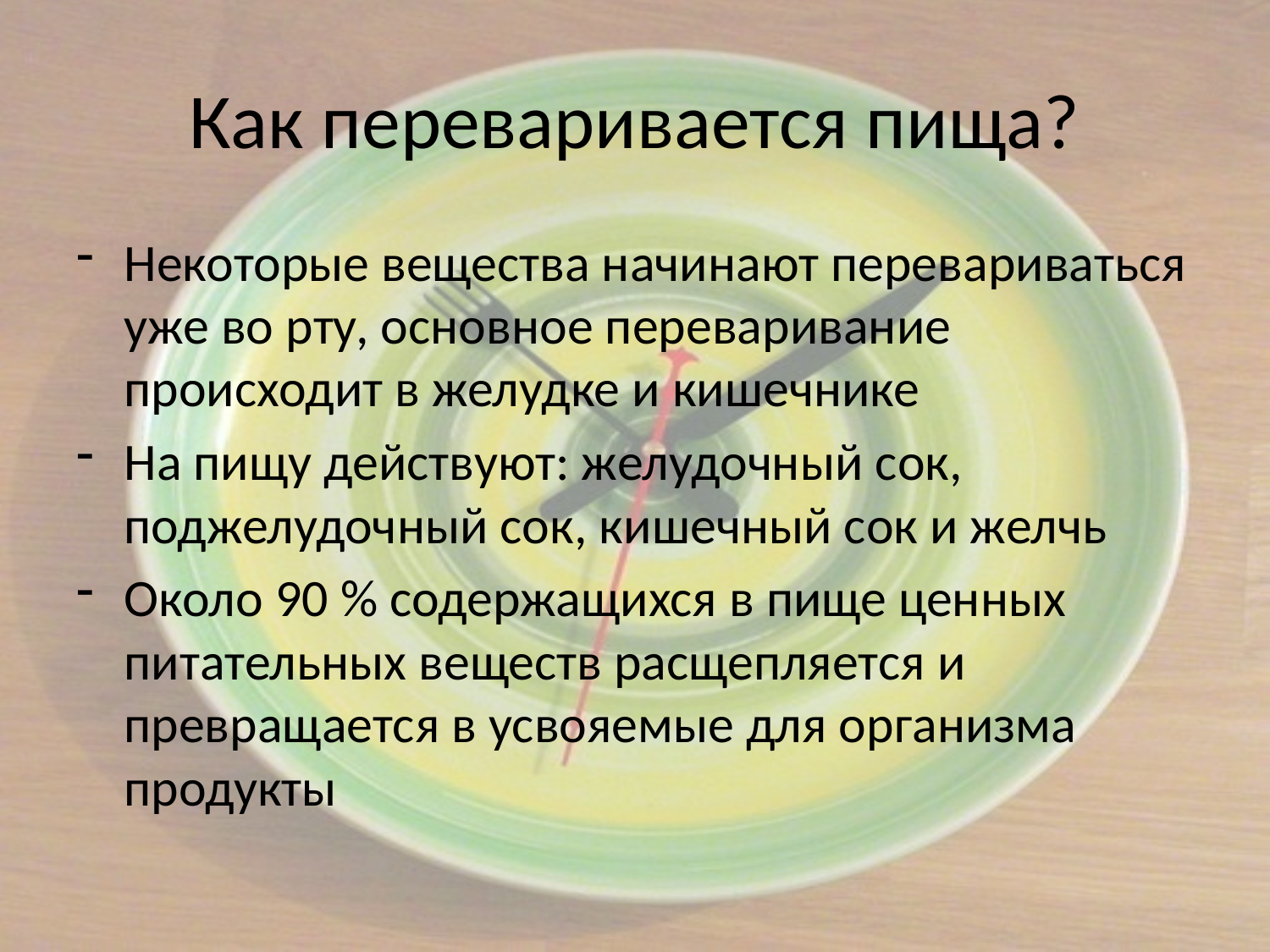

# Как переваривается пища?
Некоторые вещества начинают перевариваться уже во рту, основное переваривание происходит в желудке и кишечнике
На пищу действуют: желудочный сок, поджелудочный сок, кишечный сок и желчь
Около 90 % содержащихся в пище ценных питательных веществ расщепляется и превращается в усвояемые для организма продукты